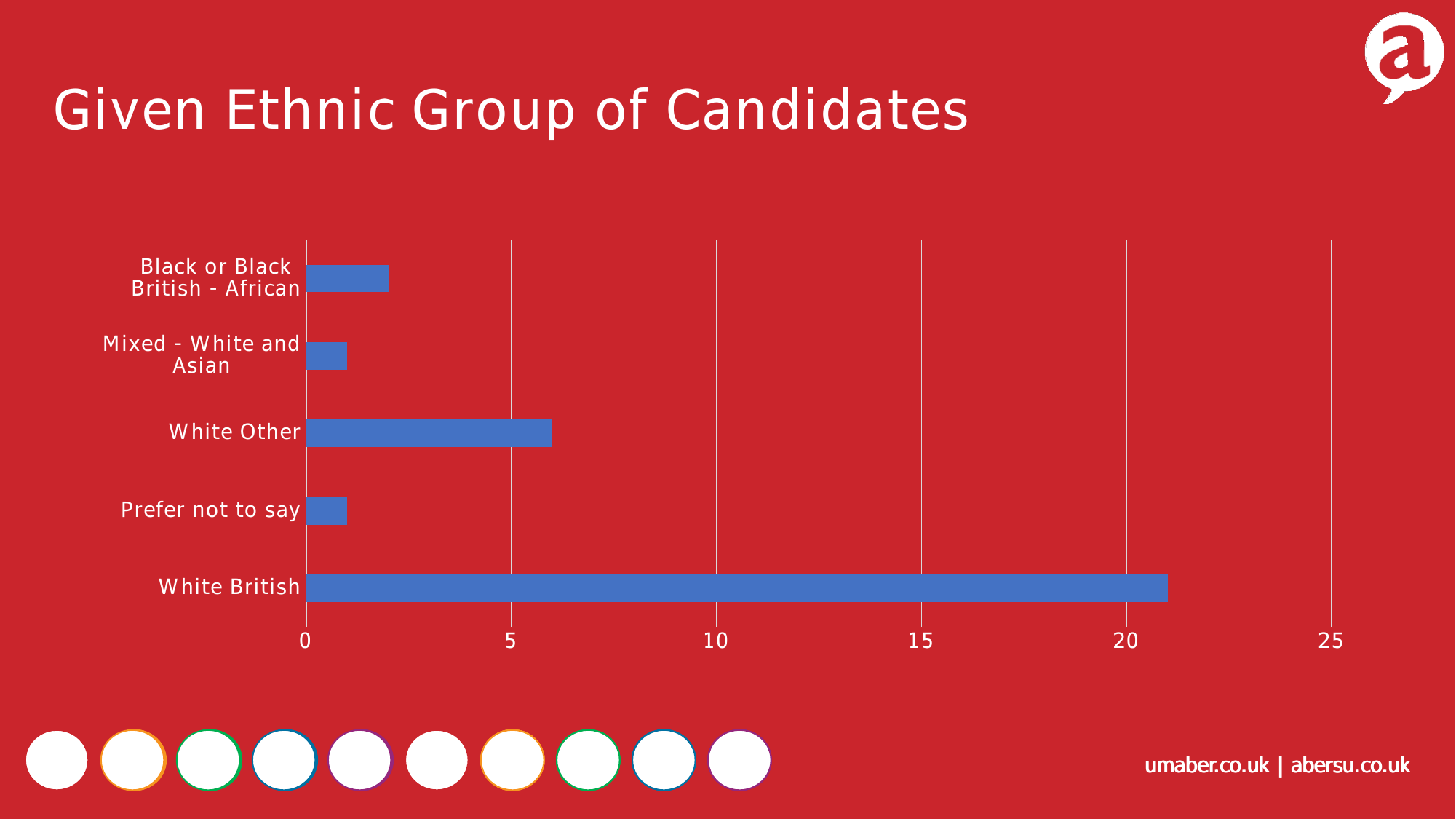

Given Ethnic Group of Candidates

### Chart

| Category | Count of Ethnic Groups |
|---|---|
| White British | 21.0 |
| Prefer not to say | 1.0 |
| White Other | 6.0 |
| Mixed - White and Asian | 1.0 |
| Black or Black British - African | 2.0 |